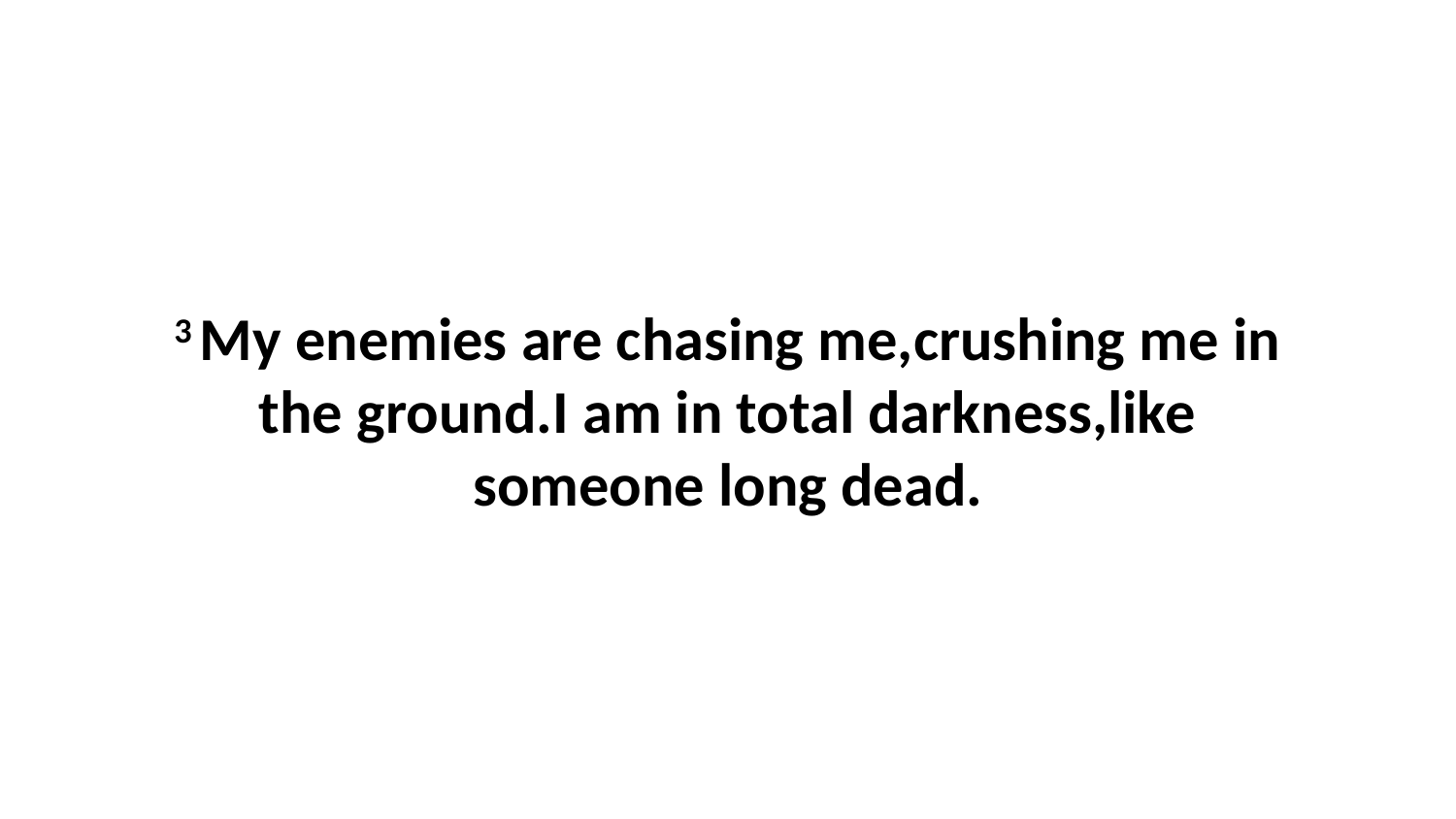

3 My enemies are chasing me,crushing me in the ground.I am in total darkness,like someone long dead.